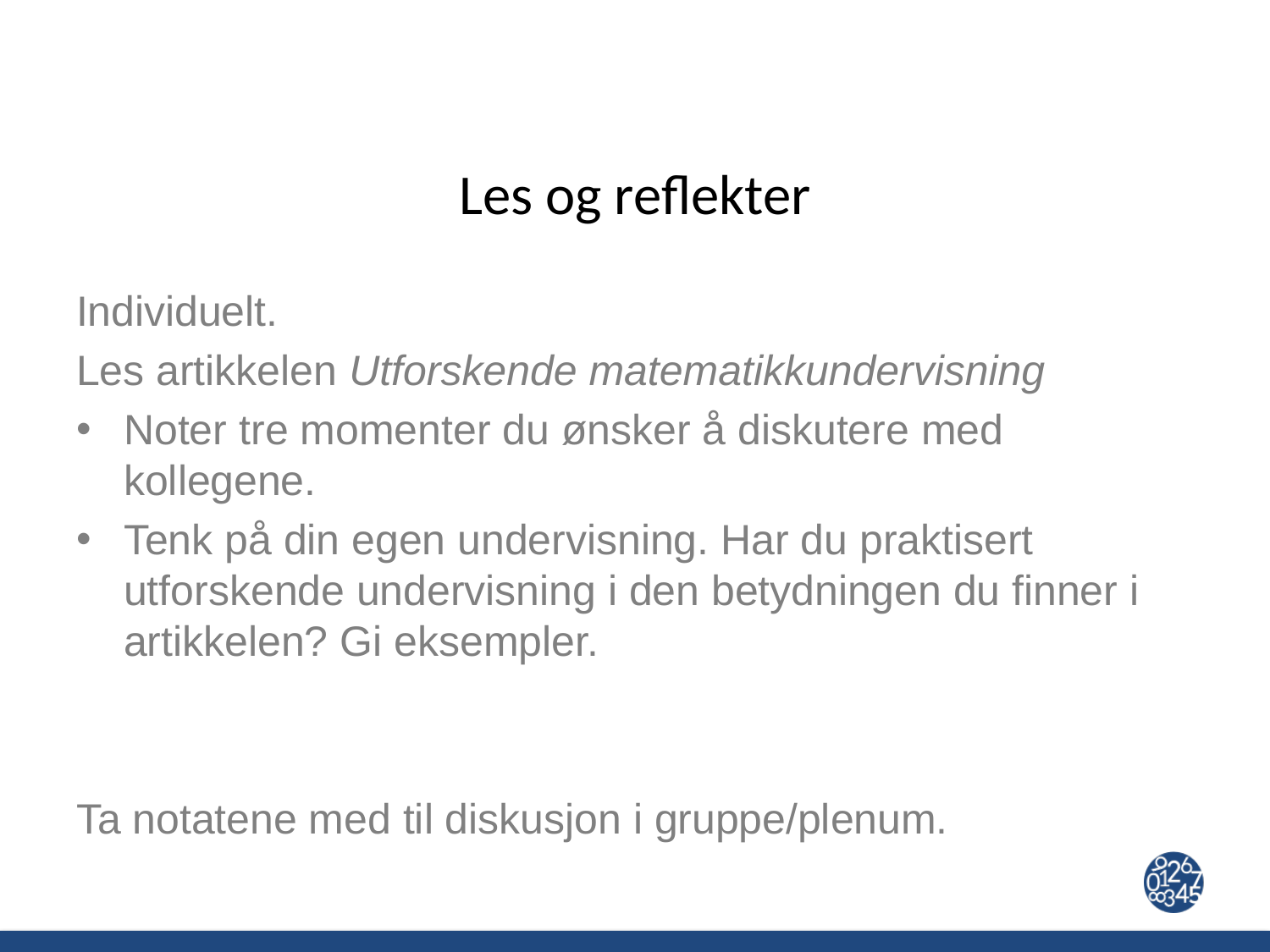

# Les og reflekter
Individuelt.
Les artikkelen Utforskende matematikkundervisning
Noter tre momenter du ønsker å diskutere med kollegene.
Tenk på din egen undervisning. Har du praktisert utforskende undervisning i den betydningen du finner i artikkelen? Gi eksempler.

Ta notatene med til diskusjon i gruppe/plenum.